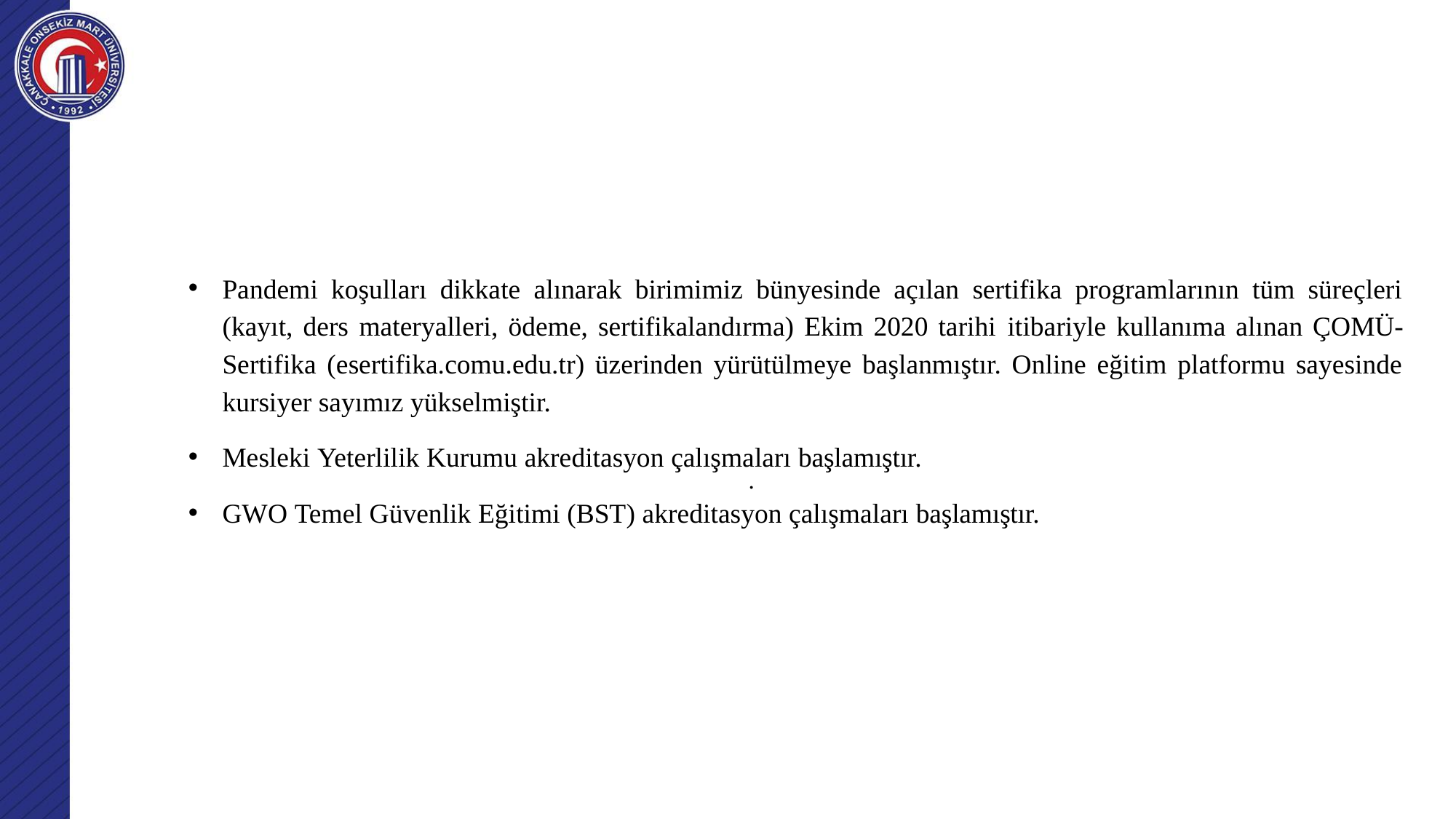

# .
Pandemi koşulları dikkate alınarak birimimiz bünyesinde açılan sertifika programlarının tüm süreçleri (kayıt, ders materyalleri, ödeme, sertifikalandırma) Ekim 2020 tarihi itibariyle kullanıma alınan ÇOMÜ-Sertifika (esertifika.comu.edu.tr) üzerinden yürütülmeye başlanmıştır. Online eğitim platformu sayesinde kursiyer sayımız yükselmiştir.
Mesleki Yeterlilik Kurumu akreditasyon çalışmaları başlamıştır.
GWO Temel Güvenlik Eğitimi (BST) akreditasyon çalışmaları başlamıştır.